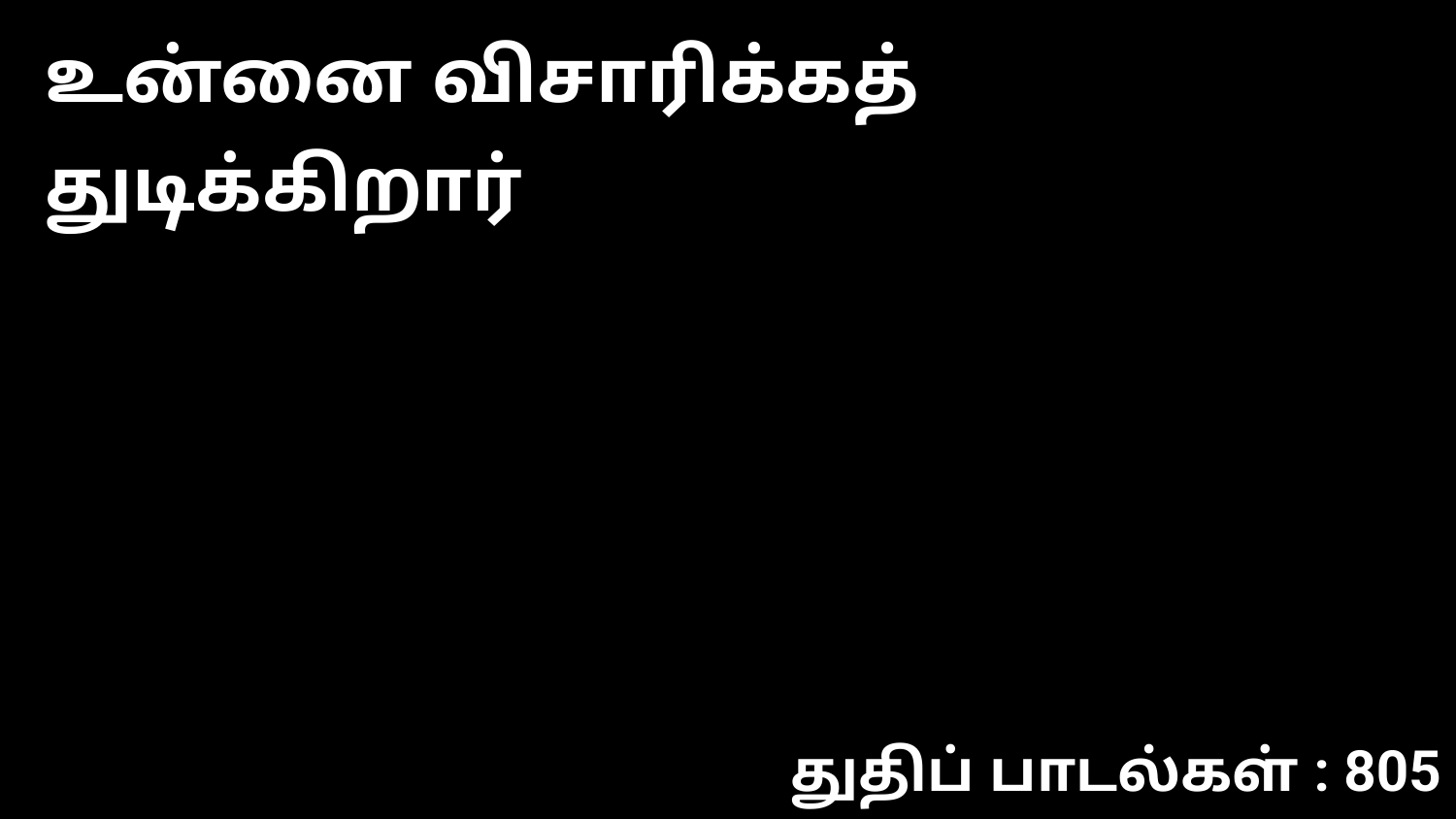

உன்னை விசாரிக்கத் துடிக்கிறார்
துதிப் பாடல்கள் : 805